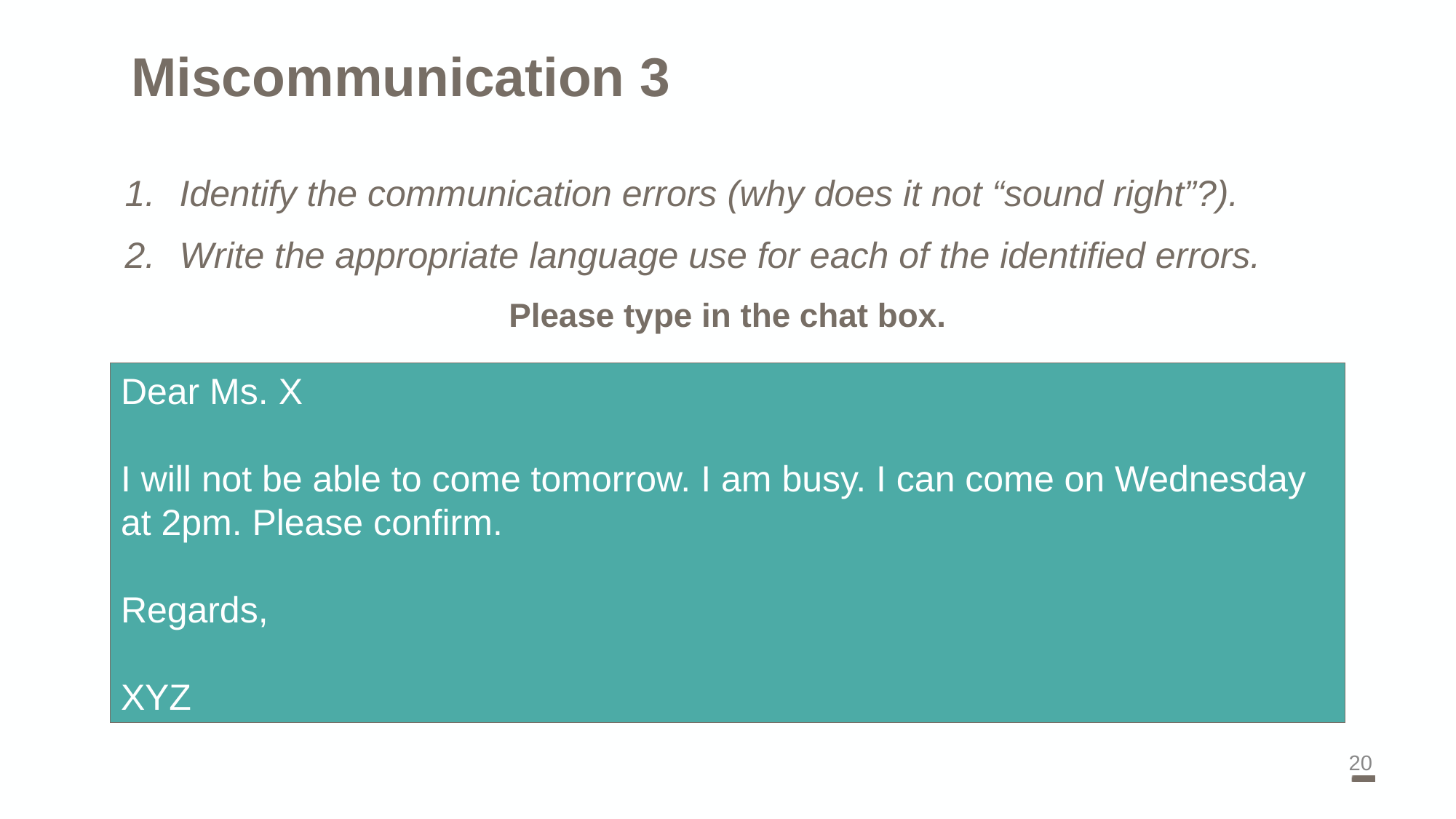

# Miscommunication 3
Identify the communication errors (why does it not “sound right”?).
Write the appropriate language use for each of the identified errors.
Please type in the chat box.
Dear Ms. X

I will not be able to come tomorrow. I am busy. I can come on Wednesday at 2pm. Please confirm.

Regards,

XYZ
20